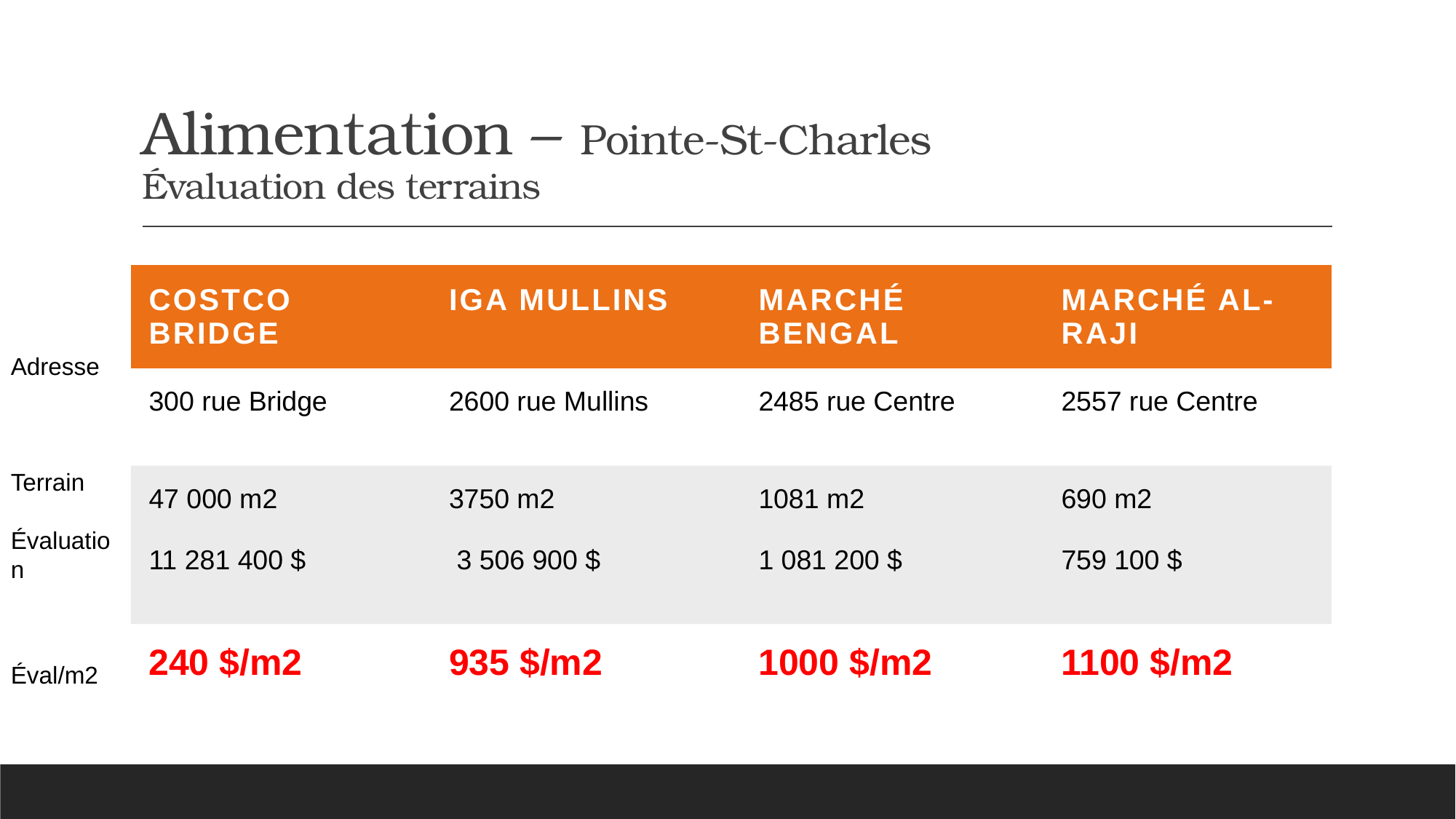

# Alimentation – Pointe-St-Charles Évaluation des terrains
| Costco Bridge | IGA Mullins | Marché Bengal | Marché Al-raji |
| --- | --- | --- | --- |
| 300 rue Bridge | 2600 rue Mullins | 2485 rue Centre | 2557 rue Centre |
| 47 000 m2 11 281 400 $ | 3750 m2 3 506 900 $ | 1081 m2 1 081 200 $ | 690 m2 759 100 $ |
| 240 $/m2 | 935 $/m2 | 1000 $/m2 | 1100 $/m2 |
Adresse

Terrain

Évaluation

Éval/m2